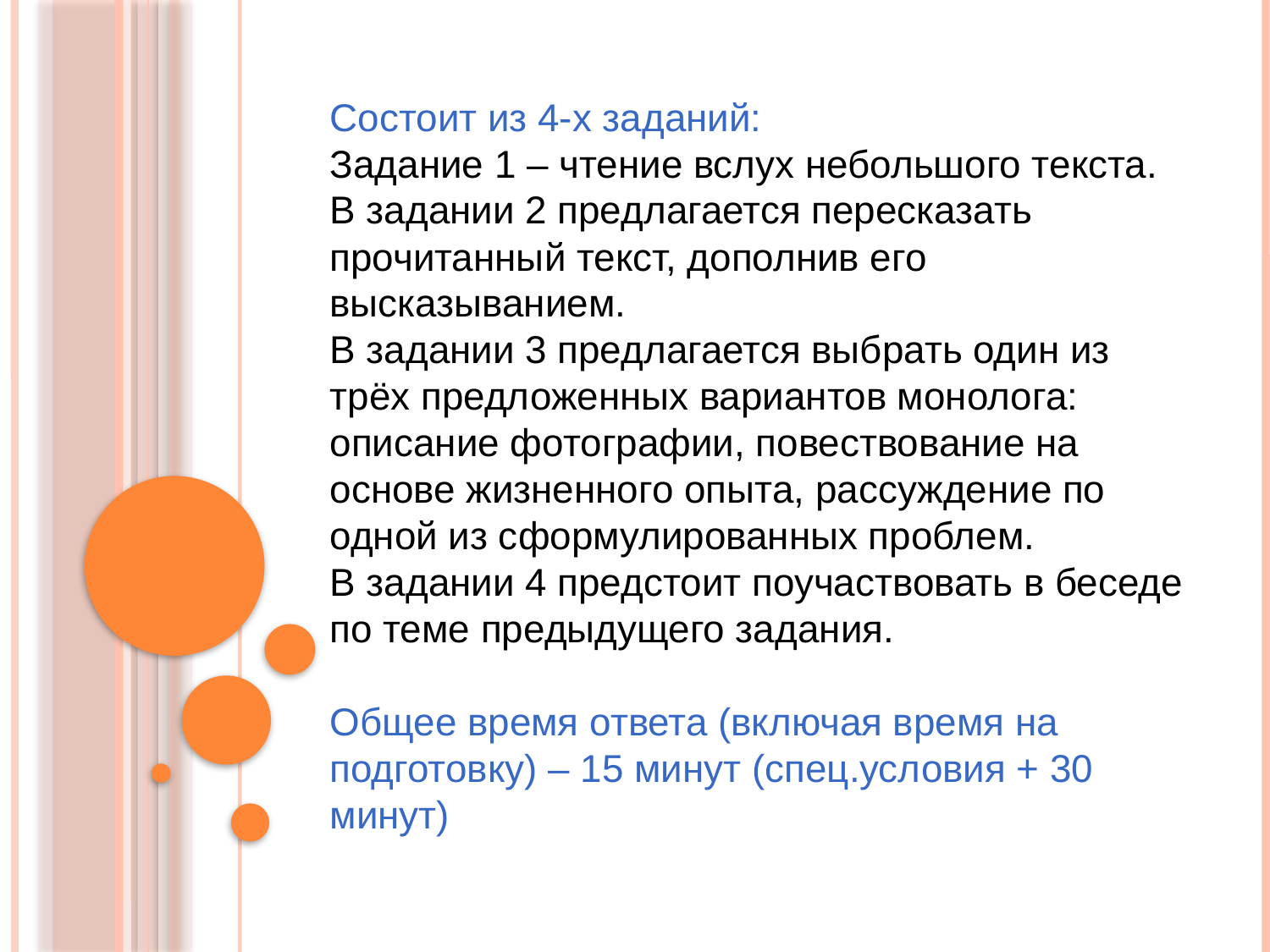

#
Состоит из 4-х заданий:
Задание 1 – чтение вслух небольшого текста.
В задании 2 предлагается пересказать прочитанный текст, дополнив его высказыванием.
В задании 3 предлагается выбрать один из трёх предложенных вариантов монолога: описание фотографии, повествование на основе жизненного опыта, рассуждение по одной из сформулированных проблем.
В задании 4 предстоит поучаствовать в беседе по теме предыдущего задания.

Общее время ответа (включая время на подготовку) – 15 минут (спец.условия + 30 минут)